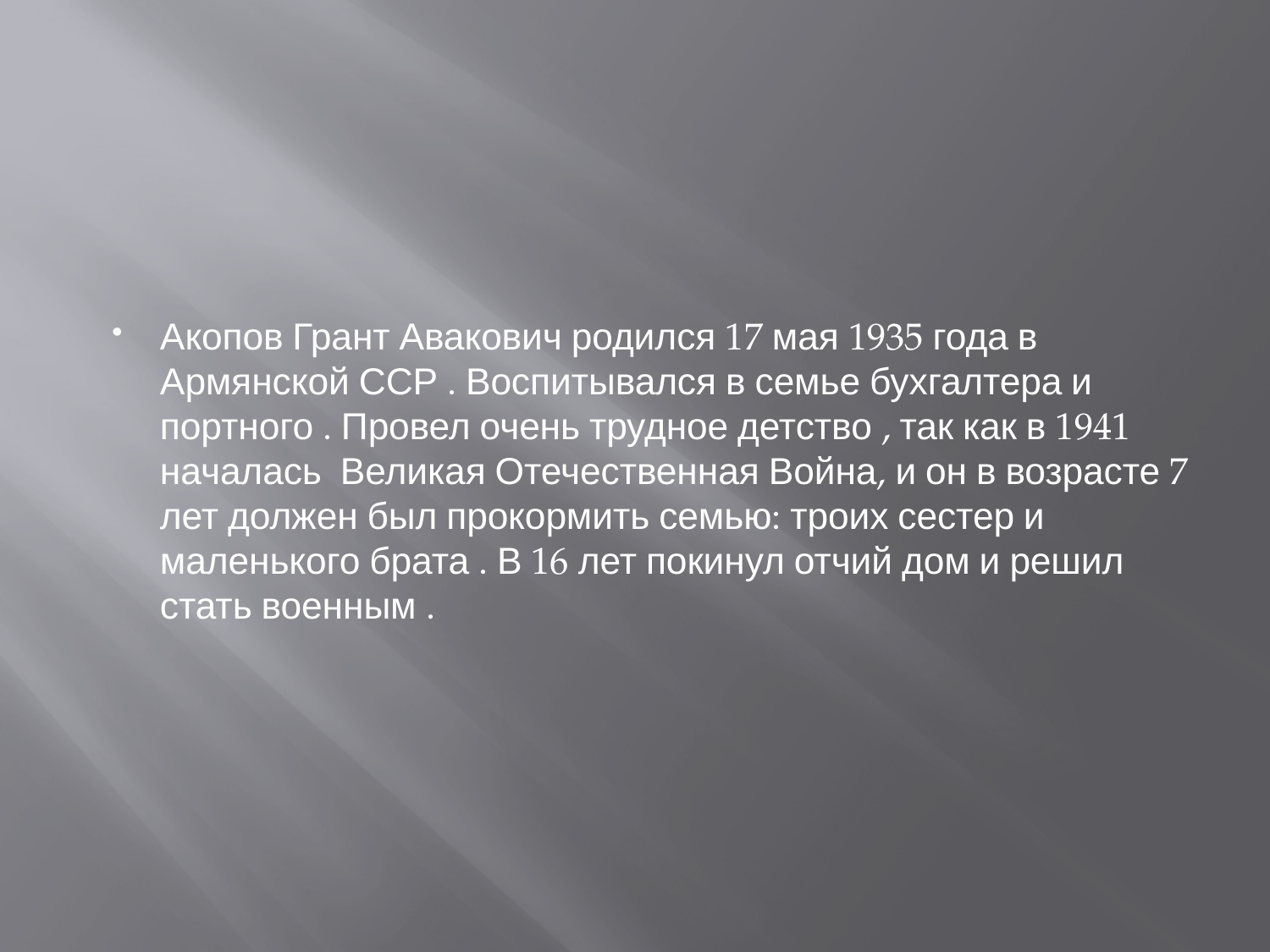

Акопов Грант Авакович родился 17 мая 1935 года в Армянской ССР . Воспитывался в семье бухгалтера и портного . Провел очень трудное детство , так как в 1941 началась  Великая Отечественная Война, и он в возрасте 7 лет должен был прокормить семью: троих сестер и маленького брата . В 16 лет покинул отчий дом и решил стать военным .